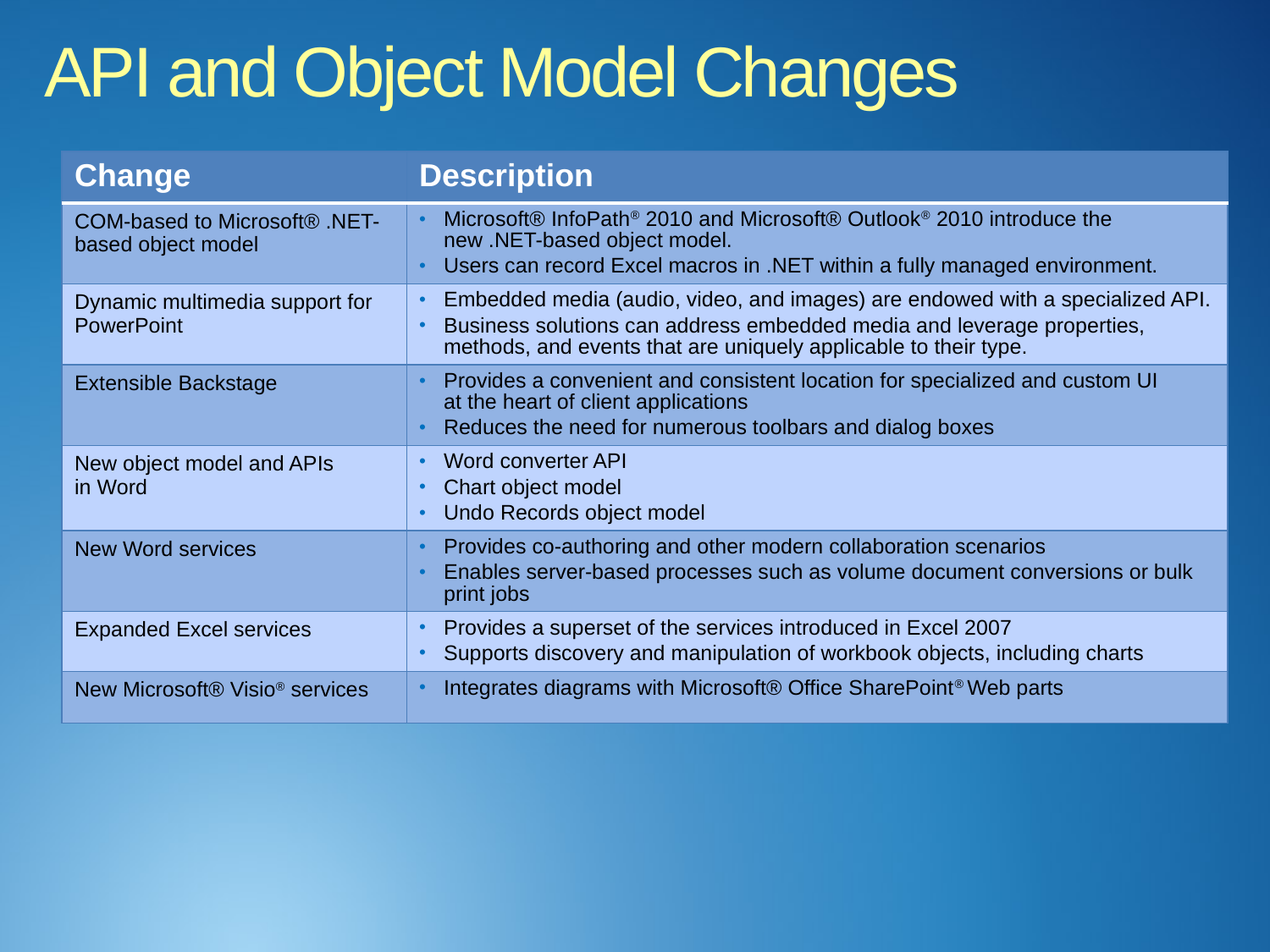

API and Object Model Changes
| Change | Description |
| --- | --- |
| COM-based to Microsoft® .NET-based object model | Microsoft® InfoPath® 2010 and Microsoft® Outlook® 2010 introduce the new .NET-based object model. Users can record Excel macros in .NET within a fully managed environment. |
| Dynamic multimedia support for PowerPoint | Embedded media (audio, video, and images) are endowed with a specialized API. Business solutions can address embedded media and leverage properties, methods, and events that are uniquely applicable to their type. |
| Extensible Backstage | Provides a convenient and consistent location for specialized and custom UI at the heart of client applications Reduces the need for numerous toolbars and dialog boxes |
| New object model and APIs in Word | Word converter API Chart object model Undo Records object model |
| New Word services | Provides co-authoring and other modern collaboration scenarios Enables server-based processes such as volume document conversions or bulk print jobs |
| Expanded Excel services | Provides a superset of the services introduced in Excel 2007 Supports discovery and manipulation of workbook objects, including charts |
| New Microsoft® Visio® services | Integrates diagrams with Microsoft® Office SharePoint® Web parts |